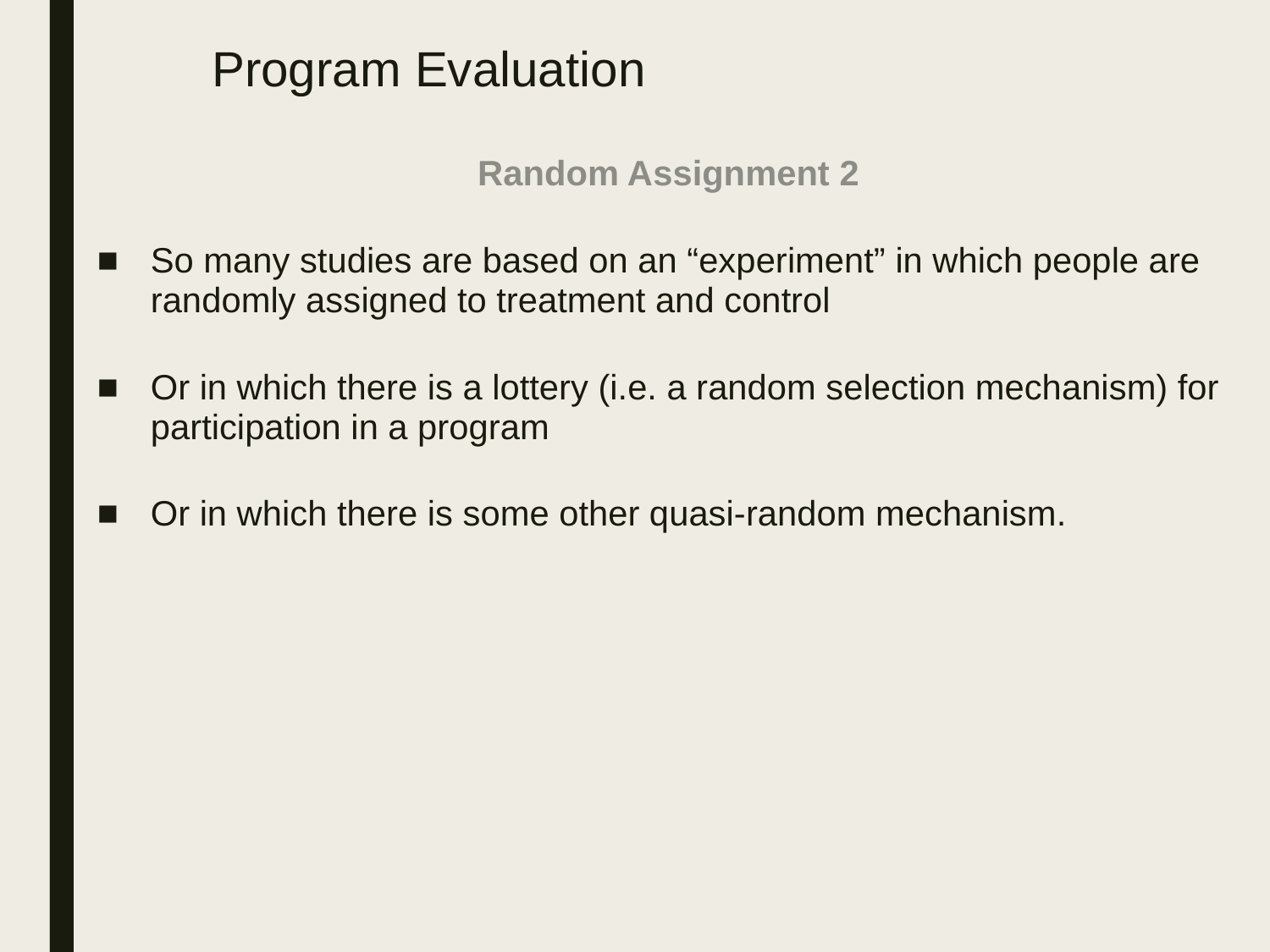

# Program Evaluation
Random Assignment 2

So many studies are based on an “experiment” in which people are randomly assigned to treatment and control

Or in which there is a lottery (i.e. a random selection mechanism) for participation in a program

Or in which there is some other quasi-random mechanism.